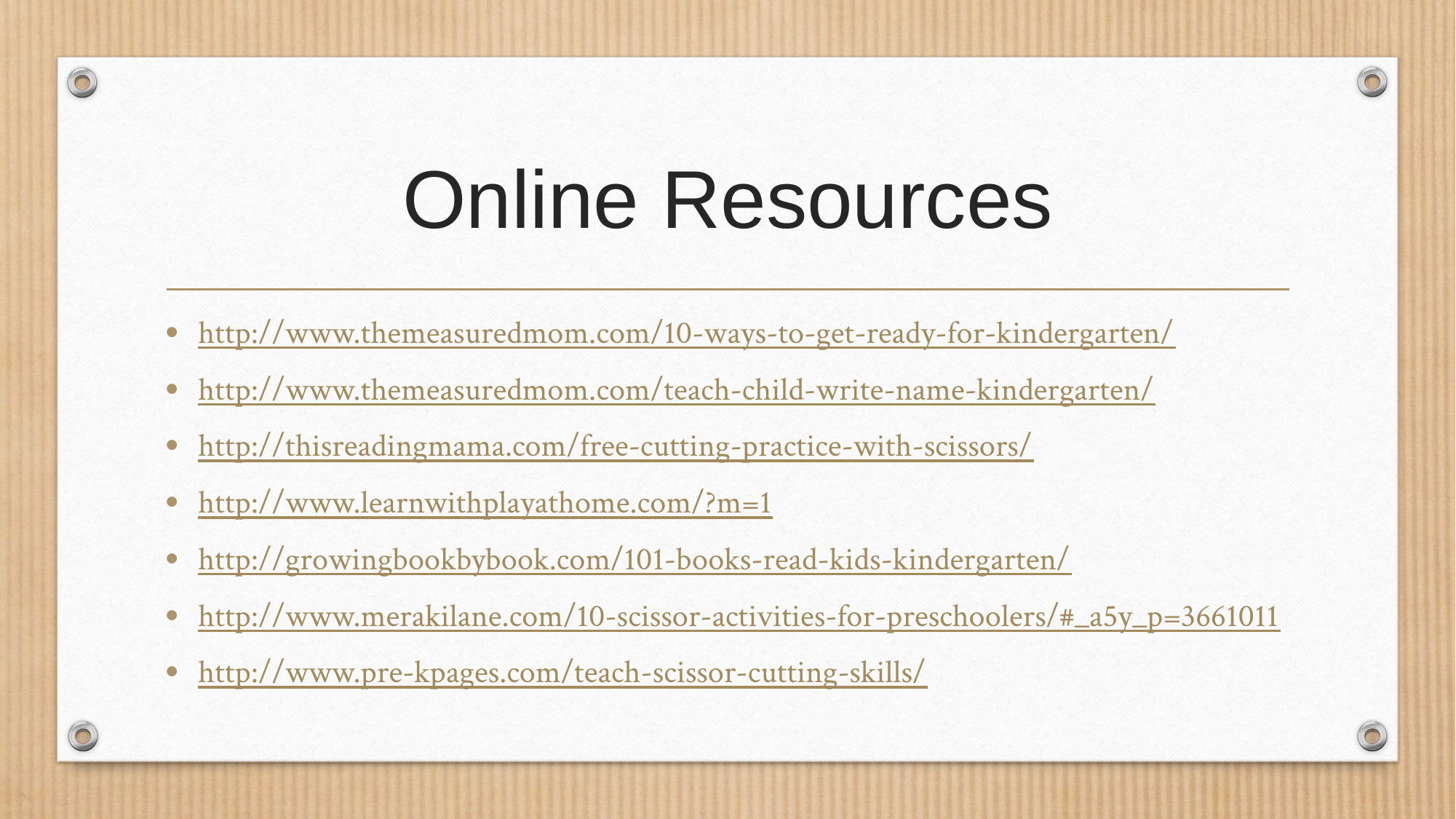

# Online Resources
http://www.themeasuredmom.com/10-ways-to-get-ready-for-kindergarten/
http://www.themeasuredmom.com/teach-child-write-name-kindergarten/
http://thisreadingmama.com/free-cutting-practice-with-scissors/
http://www.learnwithplayathome.com/?m=1
http://growingbookbybook.com/101-books-read-kids-kindergarten/
http://www.merakilane.com/10-scissor-activities-for-preschoolers/#_a5y_p=3661011
http://www.pre-kpages.com/teach-scissor-cutting-skills/